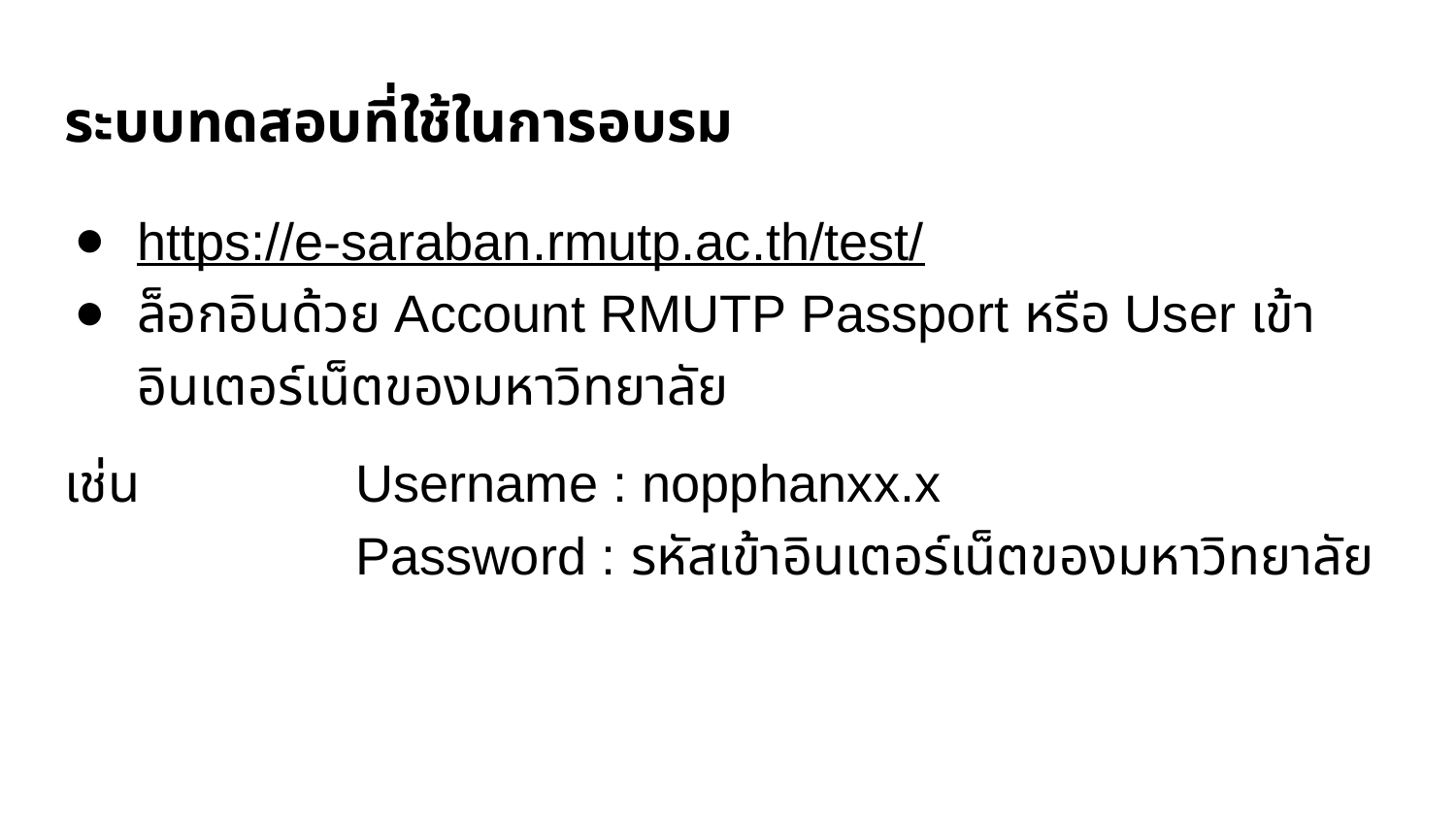

# ระบบทดสอบที่ใช้ในการอบรม
https://e-saraban.rmutp.ac.th/test/
ล็อกอินด้วย Account RMUTP Passport หรือ User เข้าอินเตอร์เน็ตของมหาวิทยาลัย
เช่น 		Username : nopphanxx.x
		Password : รหัสเข้าอินเตอร์เน็ตของมหาวิทยาลัย